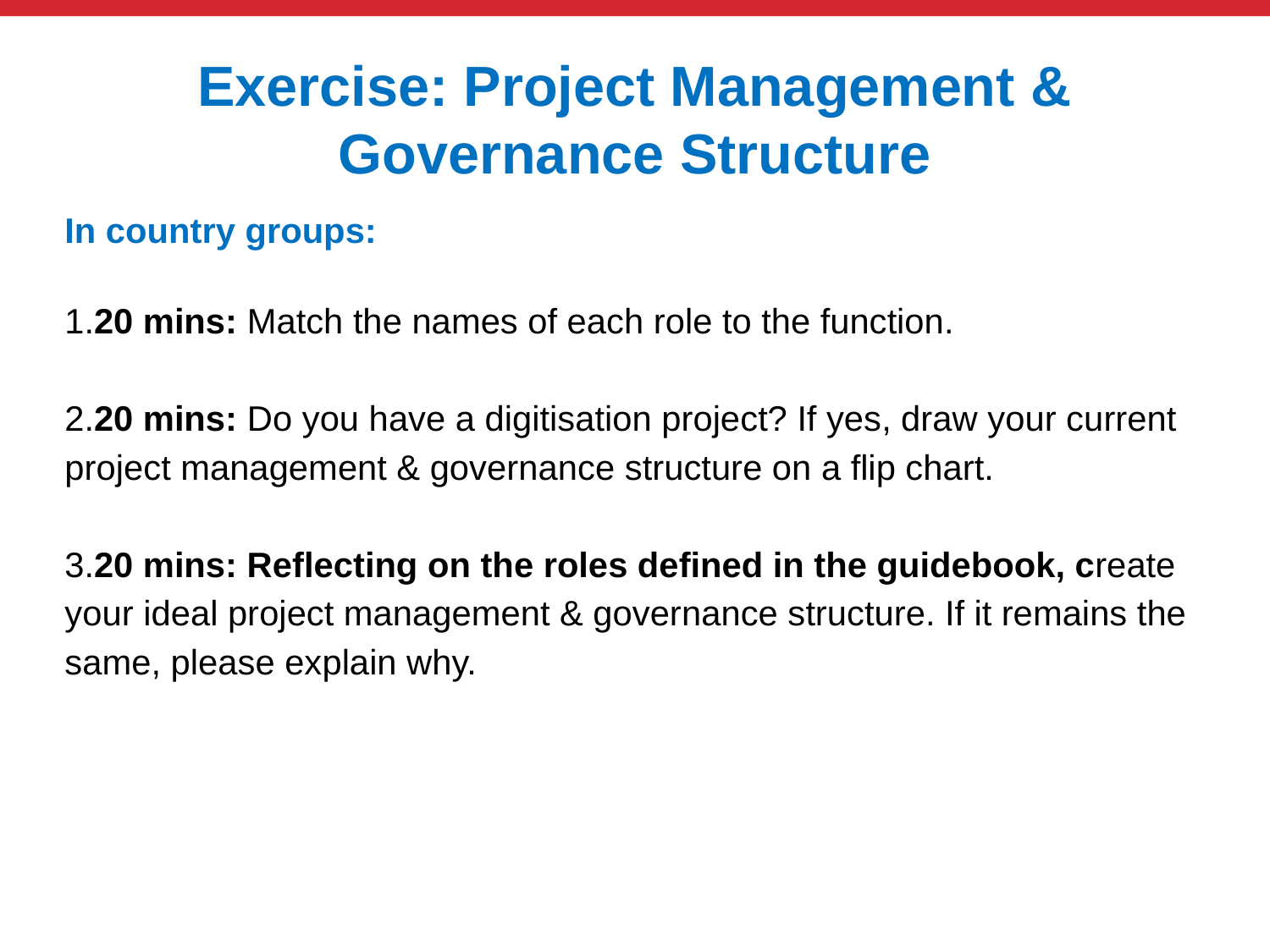

# Exercise: Project Management & Governance Structure
In country groups:

1.20 mins: Match the names of each role to the function.

2.20 mins: Do you have a digitisation project? If yes, draw your current project management & governance structure on a flip chart.

3.20 mins: Reflecting on the roles defined in the guidebook, create your ideal project management & governance structure. If it remains the same, please explain why.